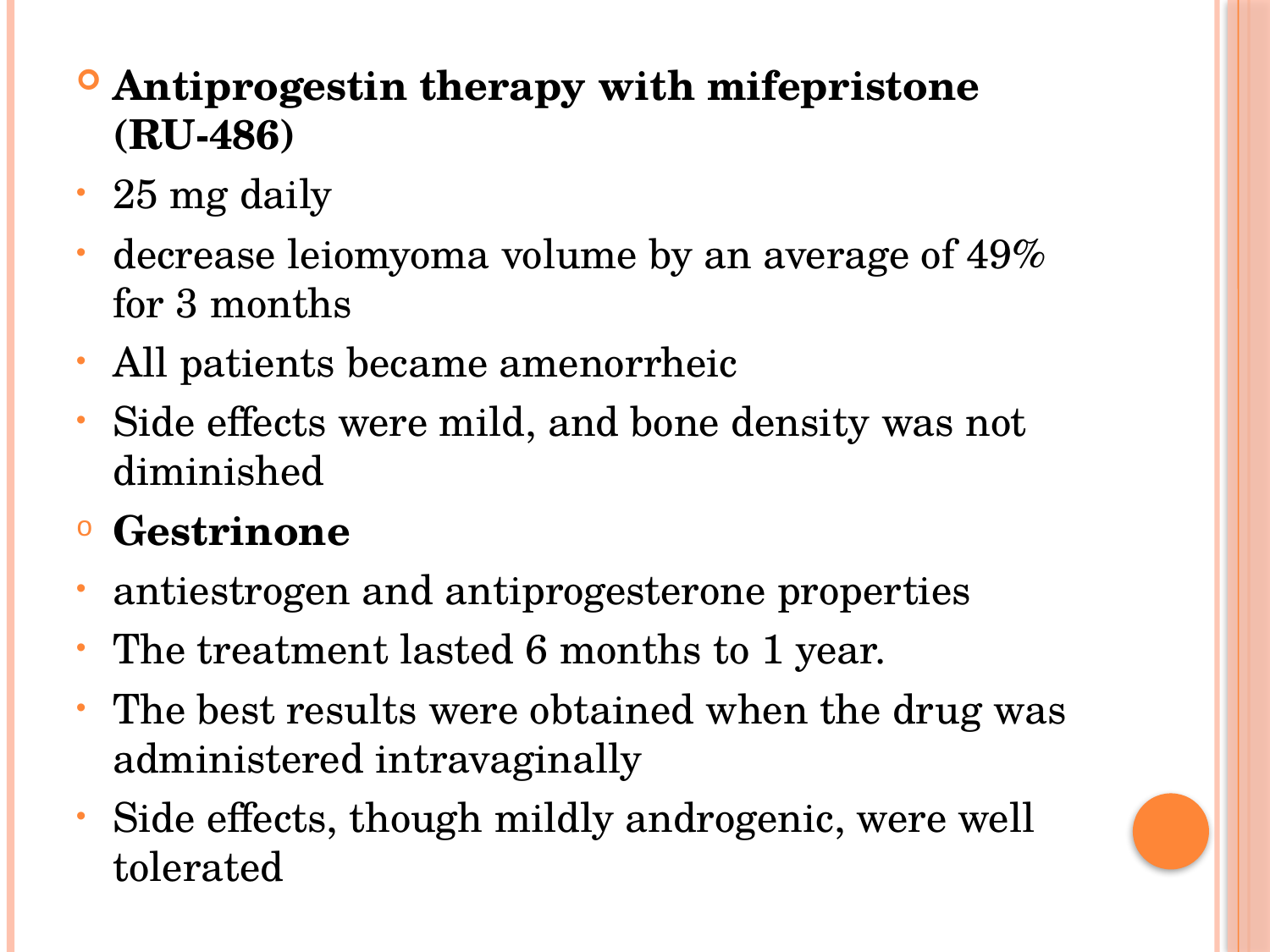

Antiprogestin therapy with mifepristone (RU-486)
25 mg daily
decrease leiomyoma volume by an average of 49% for 3 months
All patients became amenorrheic
Side effects were mild, and bone density was not diminished
Gestrinone
antiestrogen and antiprogesterone properties
The treatment lasted 6 months to 1 year.
The best results were obtained when the drug was administered intravaginally
Side effects, though mildly androgenic, were well tolerated